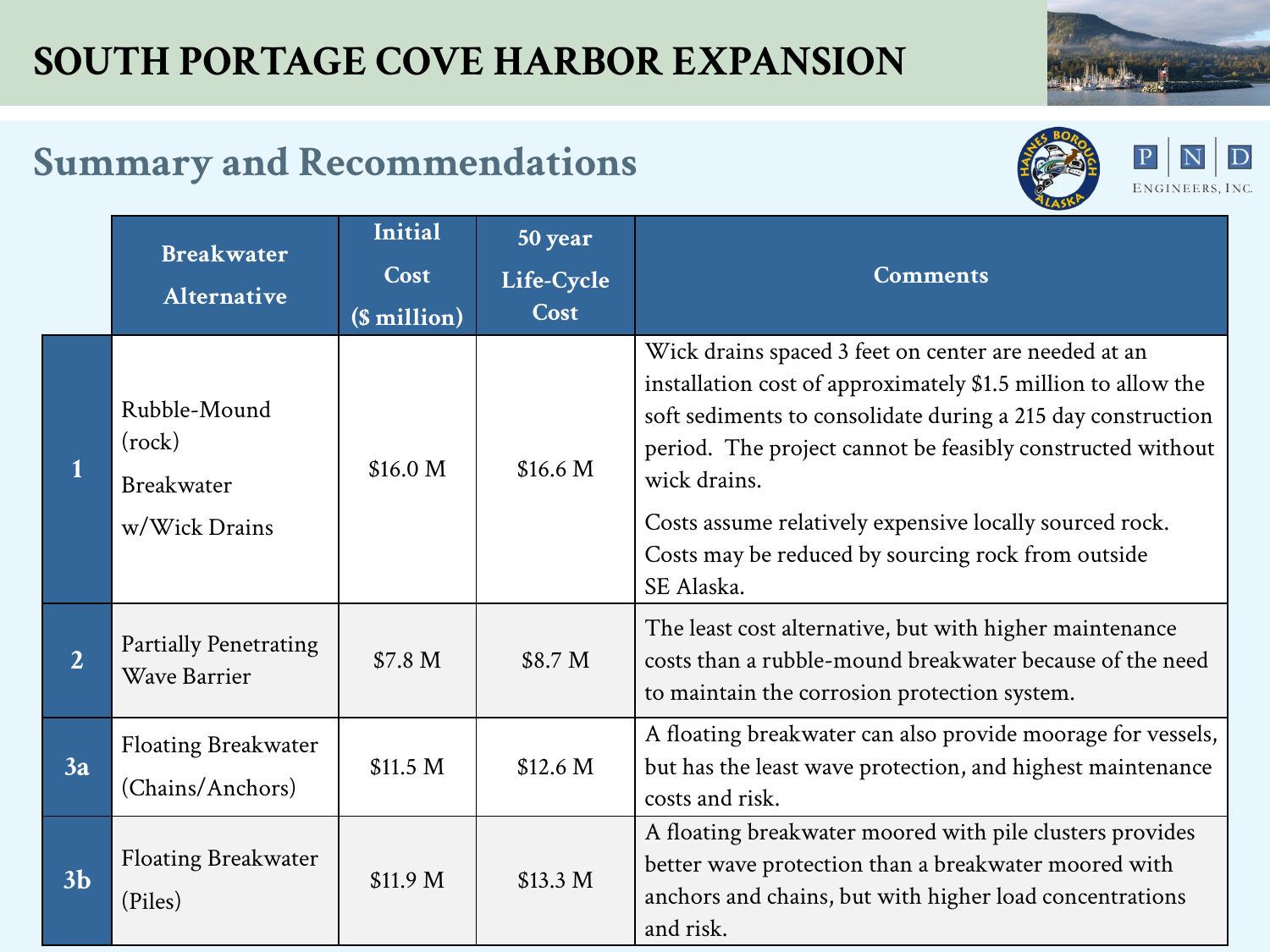

SOUTH PORTAGE COVE HARBOR EXPANSION
Summary and Recommendations
|  | Breakwater Alternative | Initial Cost ($ million) | 50 year Life-Cycle Cost | Comments |
| --- | --- | --- | --- | --- |
| 1 | Rubble-Mound (rock) Breakwater w/Wick Drains | $16.0 M | $16.6 M | Wick drains spaced 3 feet on center are needed at an installation cost of approximately $1.5 million to allow the soft sediments to consolidate during a 215 day construction period. The project cannot be feasibly constructed without wick drains. Costs assume relatively expensive locally sourced rock. Costs may be reduced by sourcing rock from outside SE Alaska. |
| 2 | Partially Penetrating Wave Barrier | $7.8 M | $8.7 M | The least cost alternative, but with higher maintenance costs than a rubble-mound breakwater because of the need to maintain the corrosion protection system. |
| 3a | Floating Breakwater (Chains/Anchors) | $11.5 M | $12.6 M | A floating breakwater can also provide moorage for vessels, but has the least wave protection, and highest maintenance costs and risk. |
| 3b | Floating Breakwater (Piles) | $11.9 M | $13.3 M | A floating breakwater moored with pile clusters provides better wave protection than a breakwater moored with anchors and chains, but with higher load concentrations and risk. |